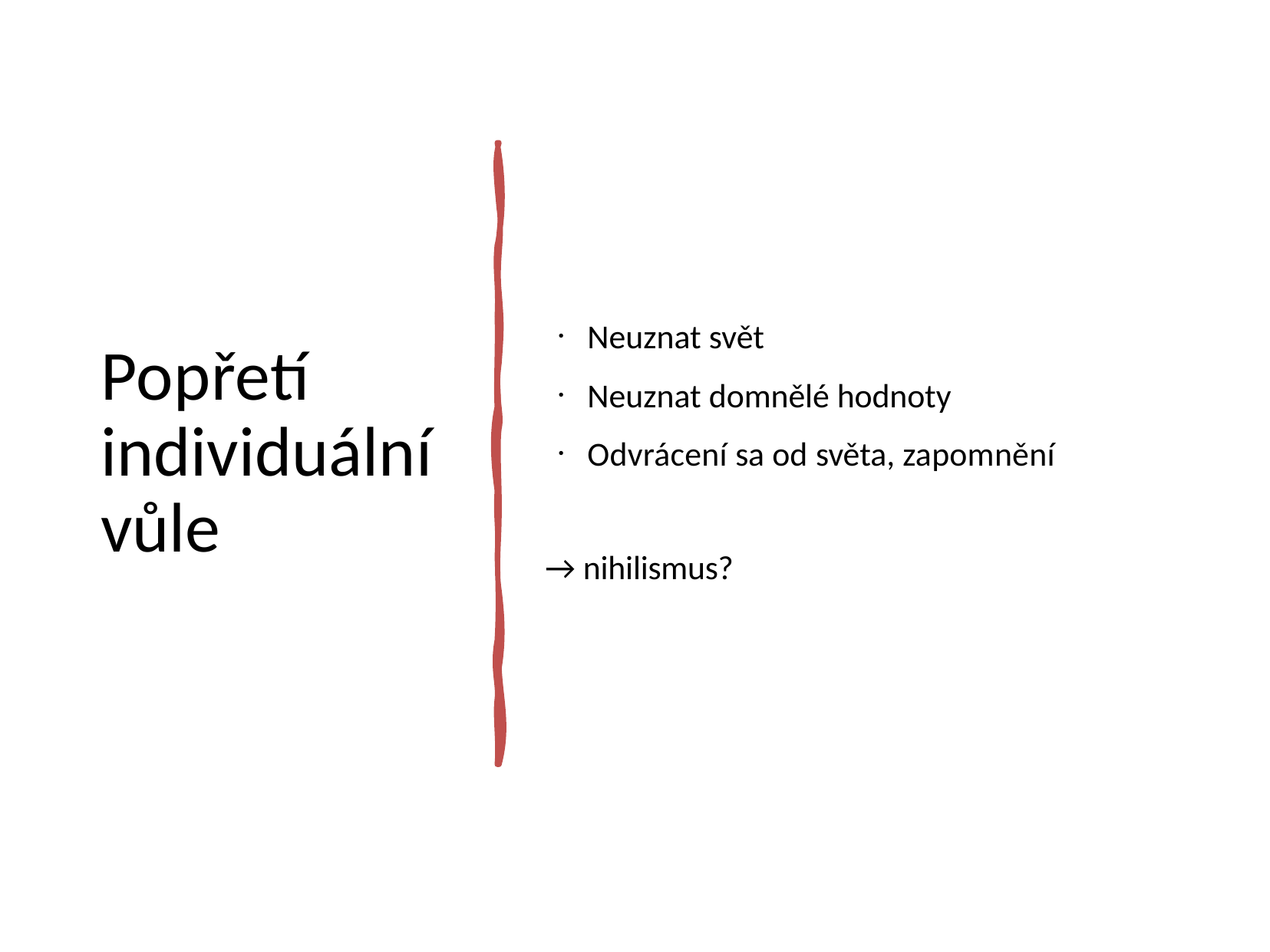

# Popřetí individuální vůle
Neuznat svět
Neuznat domnělé hodnoty
Odvrácení sa od světa, zapomnění

→ nihilismus?